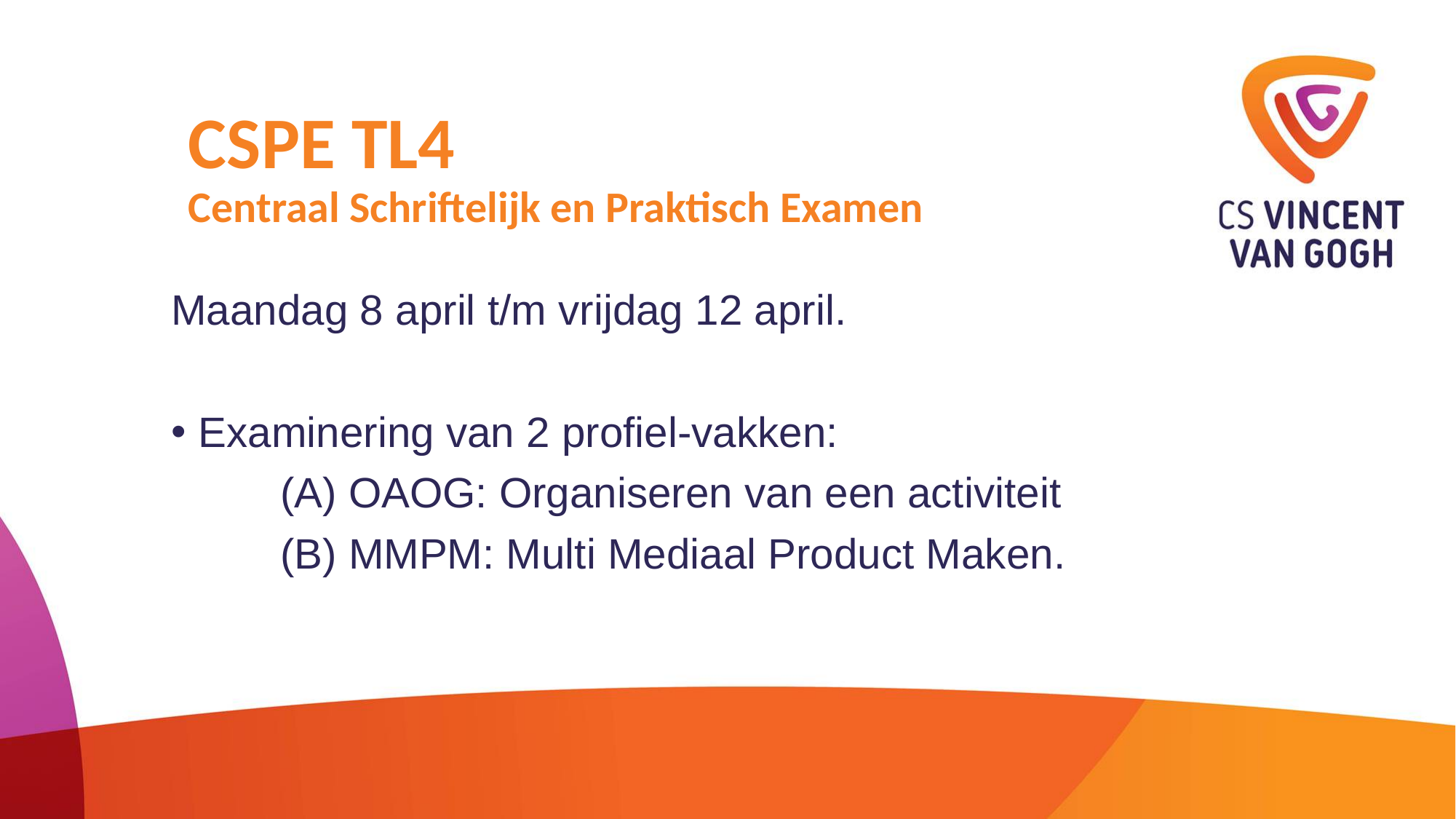

# CSPE TL4 Centraal Schriftelijk en Praktisch Examen
Maandag 8 april t/m vrijdag 12 april.

Examinering van 2 profiel-vakken:
	(A) OAOG: Organiseren van een activiteit
	(B) MMPM: Multi Mediaal Product Maken.